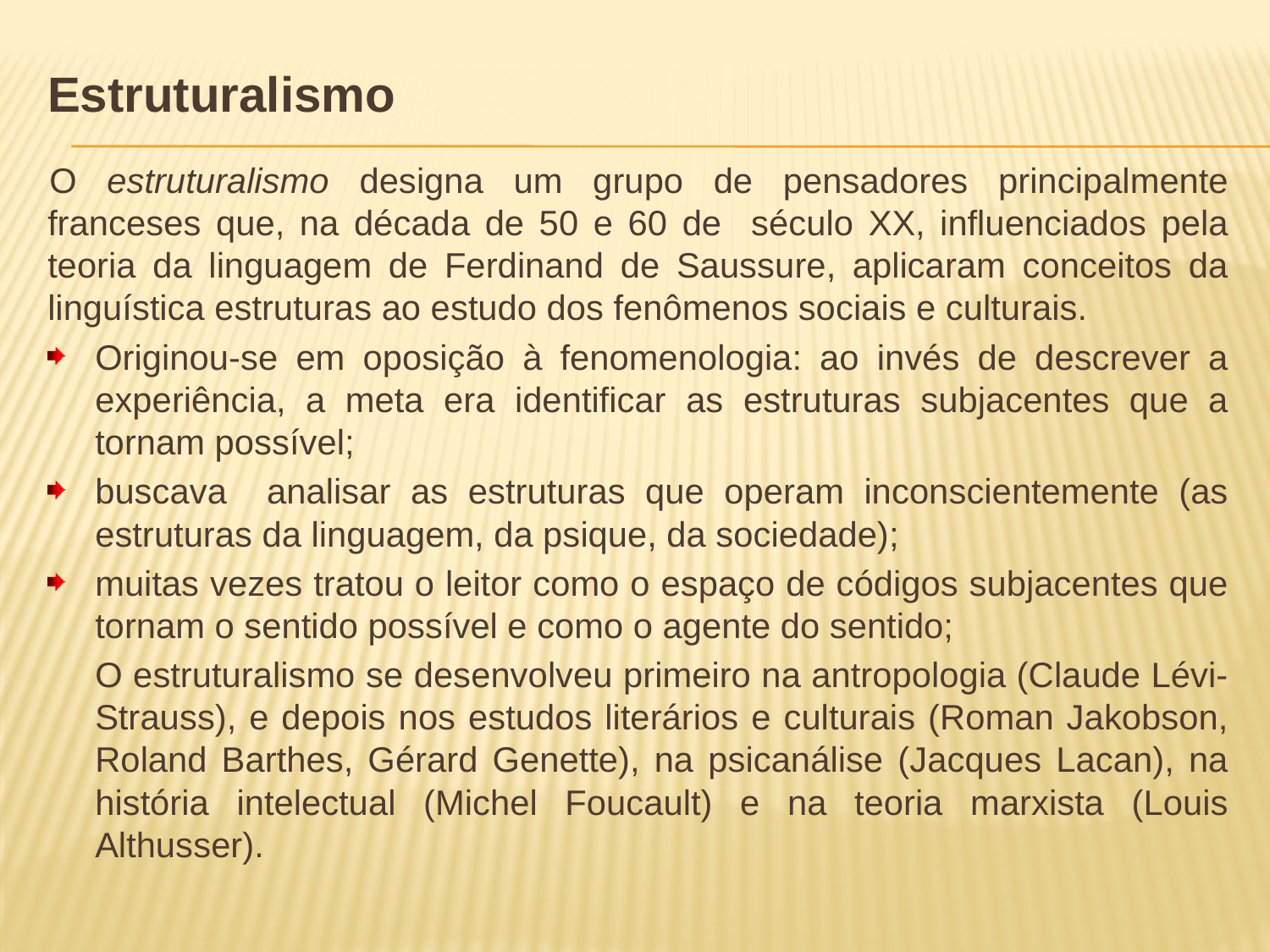

Estruturalismo

O estruturalismo designa um grupo de pensadores principalmente franceses que, na década de 50 e 60 de  século XX, influenciados pela teoria da linguagem de Ferdinand de Saussure, aplicaram conceitos da linguística estruturas ao estudo dos fenômenos sociais e culturais.
Originou-se em oposição à fenomenologia: ao invés de descrever a experiência, a meta era identificar as estruturas subjacentes que a tornam possível;
buscava  analisar as estruturas que operam inconscientemente (as estruturas da linguagem, da psique, da sociedade);
muitas vezes tratou o leitor como o espaço de códigos subjacentes que tornam o sentido possível e como o agente do sentido;
	O estruturalismo se desenvolveu primeiro na antropologia (Claude Lévi-Strauss), e depois nos estudos literários e culturais (Roman Jakobson, Roland Barthes, Gérard Genette), na psicanálise (Jacques Lacan), na história intelectual (Michel Foucault) e na teoria marxista (Louis Althusser).